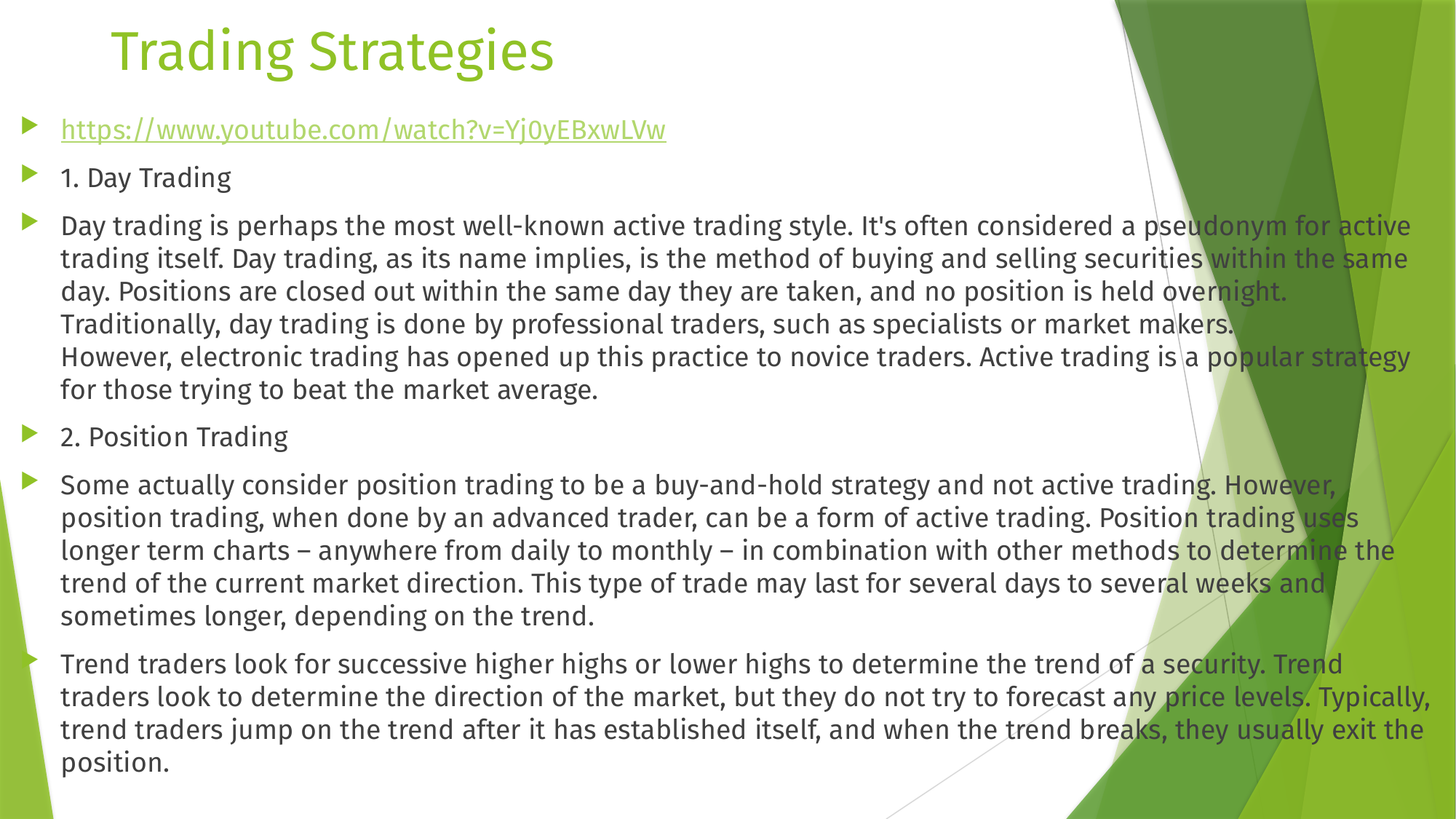

# Trading Strategies
https://www.youtube.com/watch?v=Yj0yEBxwLVw
1. Day Trading
Day trading is perhaps the most well-known active trading style. It's often considered a pseudonym for active trading itself. Day trading, as its name implies, is the method of buying and selling securities within the same day. Positions are closed out within the same day they are taken, and no position is held overnight. Traditionally, day trading is done by professional traders, such as specialists or market makers. However, electronic trading has opened up this practice to novice traders. Active trading is a popular strategy for those trying to beat the market average.
2. Position Trading
Some actually consider position trading to be a buy-and-hold strategy and not active trading. However, position trading, when done by an advanced trader, can be a form of active trading. Position trading uses longer term charts – anywhere from daily to monthly – in combination with other methods to determine the trend of the current market direction. This type of trade may last for several days to several weeks and sometimes longer, depending on the trend.
Trend traders look for successive higher highs or lower highs to determine the trend of a security. Trend traders look to determine the direction of the market, but they do not try to forecast any price levels. Typically, trend traders jump on the trend after it has established itself, and when the trend breaks, they usually exit the position.